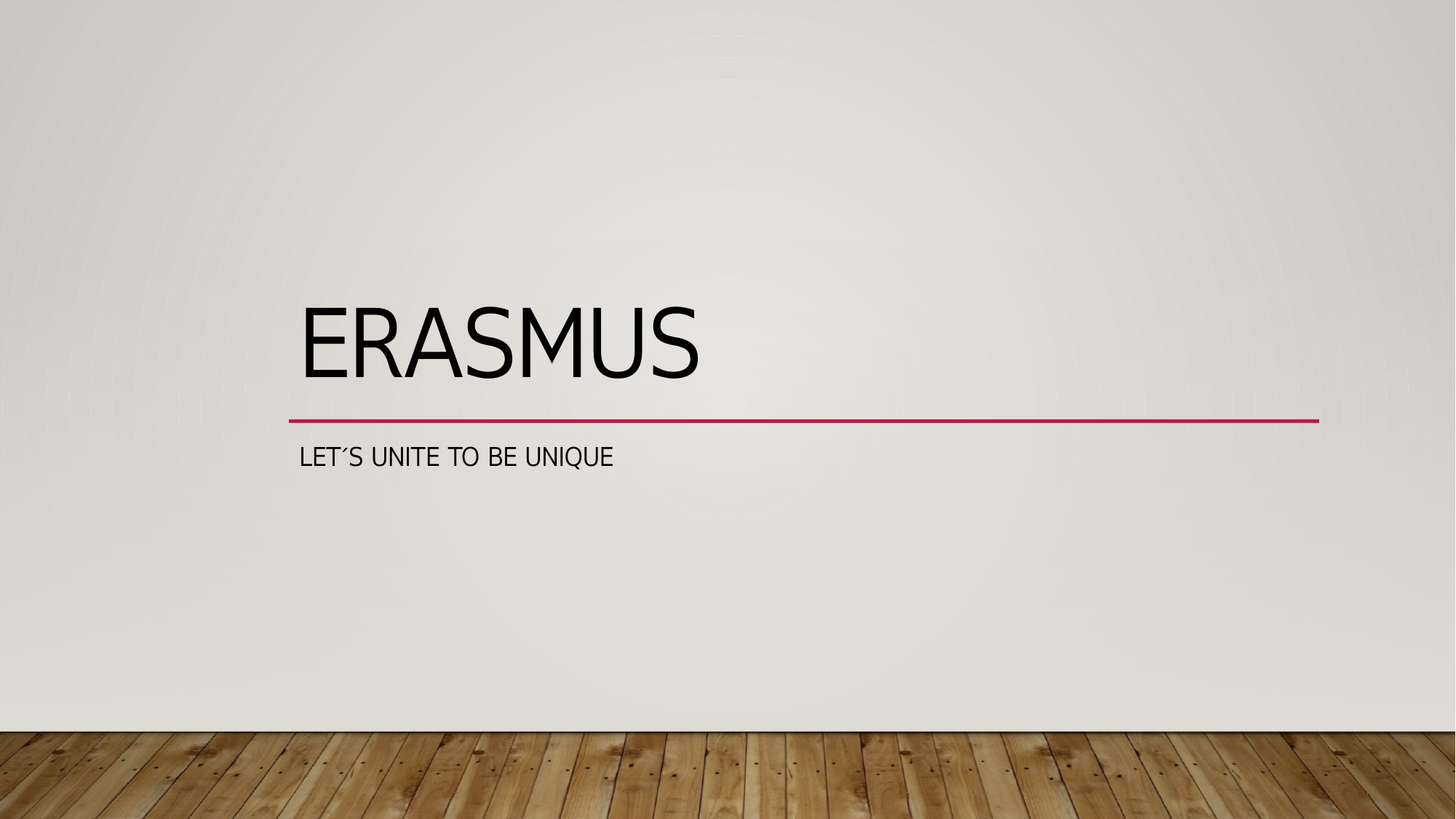

# erasmus
Let´s unite to be unique